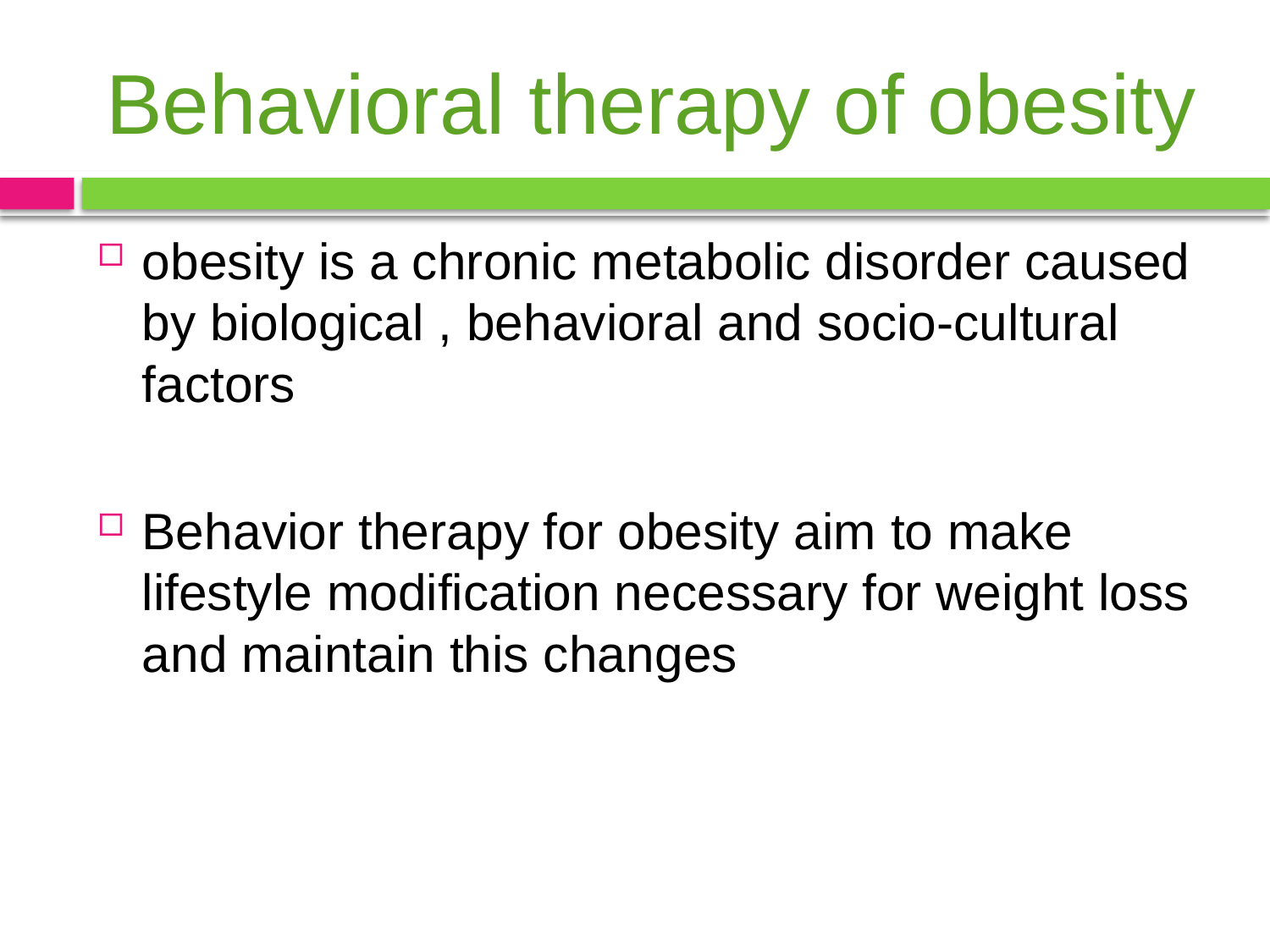

# Behavioral therapy of obesity
obesity is a chronic metabolic disorder caused by biological , behavioral and socio-cultural factors

Behavior therapy for obesity aim to make lifestyle modification necessary for weight loss and maintain this changes